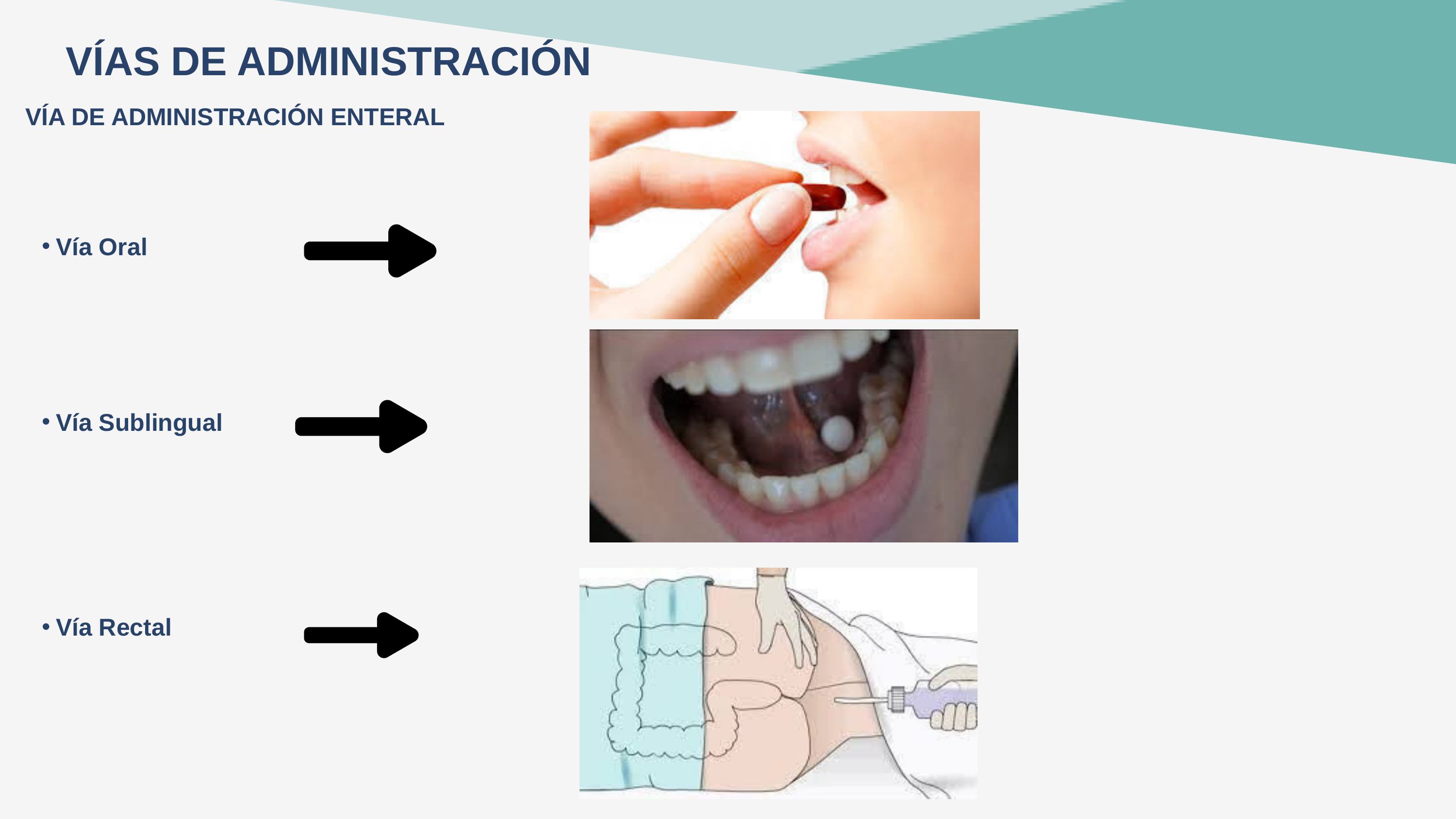

VÍAS DE ADMINISTRACIÓN

VÍA DE ADMINISTRACIÓN ENTERAL

Vía Oral

Vía Sublingual

Vía Rectal